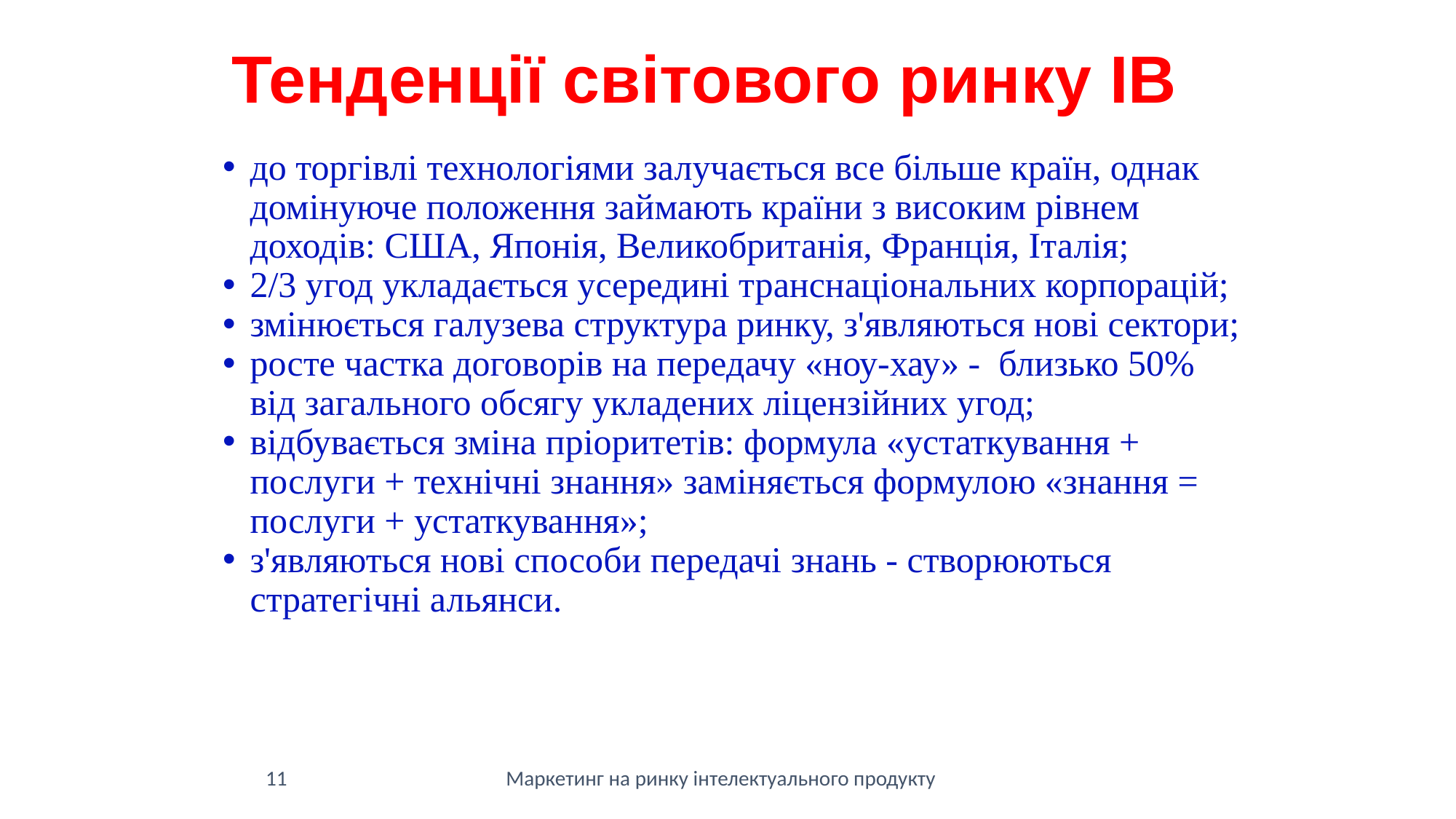

Тенденції світового ринку ІВ
до торгівлі технологіями залучається все більше країн, однак домінуюче положення займають країни з високим рівнем доходів: США, Японія, Великобританія, Франція, Італія;
2/3 угод укладається усередині транснаціональних корпорацій;
змінюється галузева структура ринку, з'являються нові сектори;
росте частка договорів на передачу «ноу-хау» -  близько 50% від загального обсягу укладених ліцензійних угод;
відбувається зміна пріоритетів: формула «устаткування + послуги + технічні знання» заміняється формулою «знання = послуги + устаткування»;
з'являються нові способи передачі знань - створюються стратегічні альянси.
11
Маркетинг на ринку інтелектуального продукту